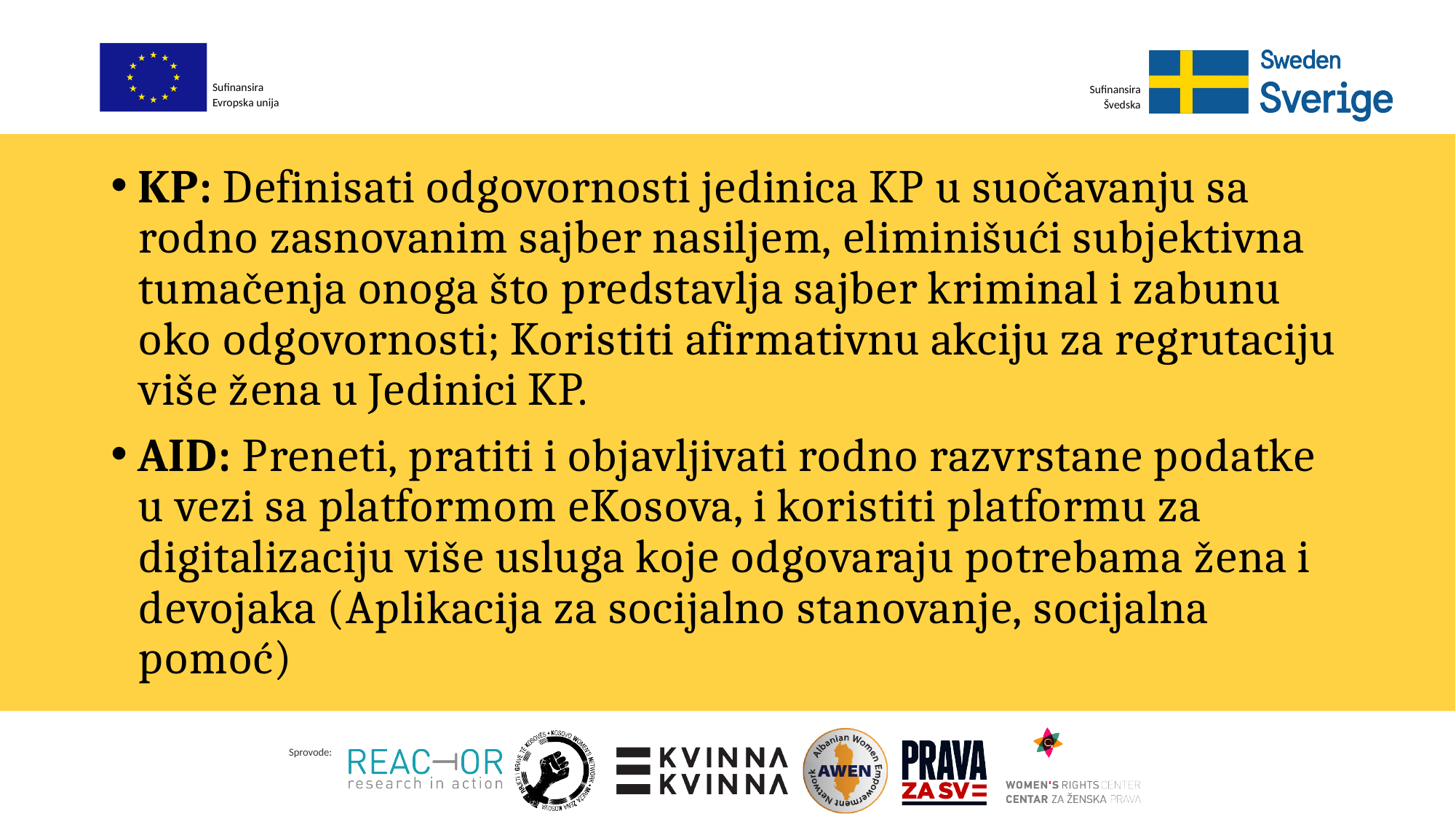

KP: Definisati odgovornosti jedinica KP u suočavanju sa rodno zasnovanim sajber nasiljem, eliminišući subjektivna tumačenja onoga što predstavlja sajber kriminal i zabunu oko odgovornosti; Koristiti afirmativnu akciju za regrutaciju više žena u Jedinici KP.
AID: Preneti, pratiti i objavljivati rodno razvrstane podatke u vezi sa platformom eKosova, i koristiti platformu za digitalizaciju više usluga koje odgovaraju potrebama žena i devojaka (Aplikacija za socijalno stanovanje, socijalna pomoć)